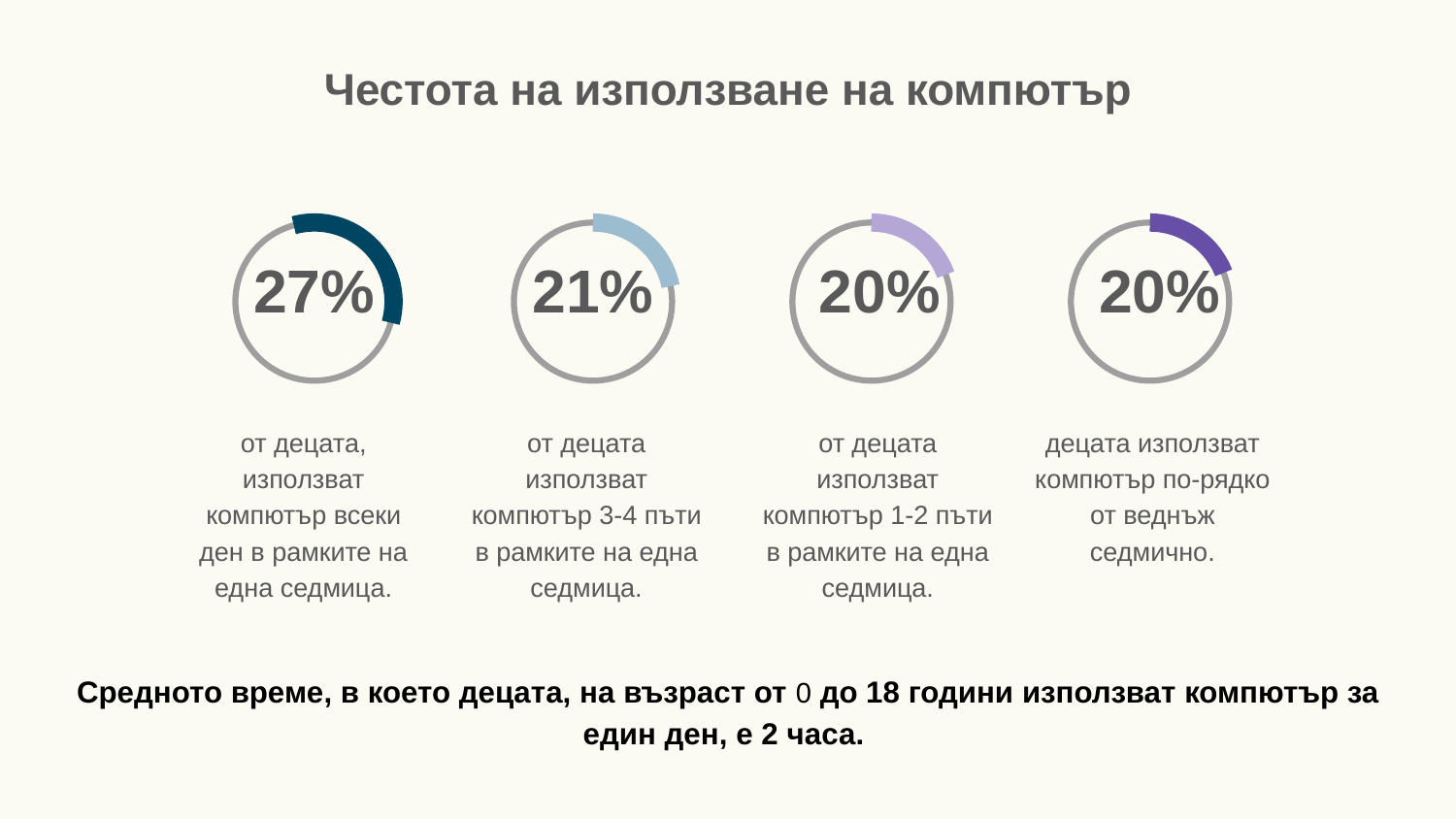

# Честота на използване на компютър

27%
21%
20%
20%
от децата използват компютър 3-4 пъти в рамките на една седмица.

от децата, използват компютър всеки ден в рамките на една седмица.
децата използват компютър по-рядко от веднъж седмично.
от децата използват компютър 1-2 пъти в рамките на една седмица.
Средното време, в което децата, на възраст от 0 до 18 години използват компютър за един ден, е 2 часа.